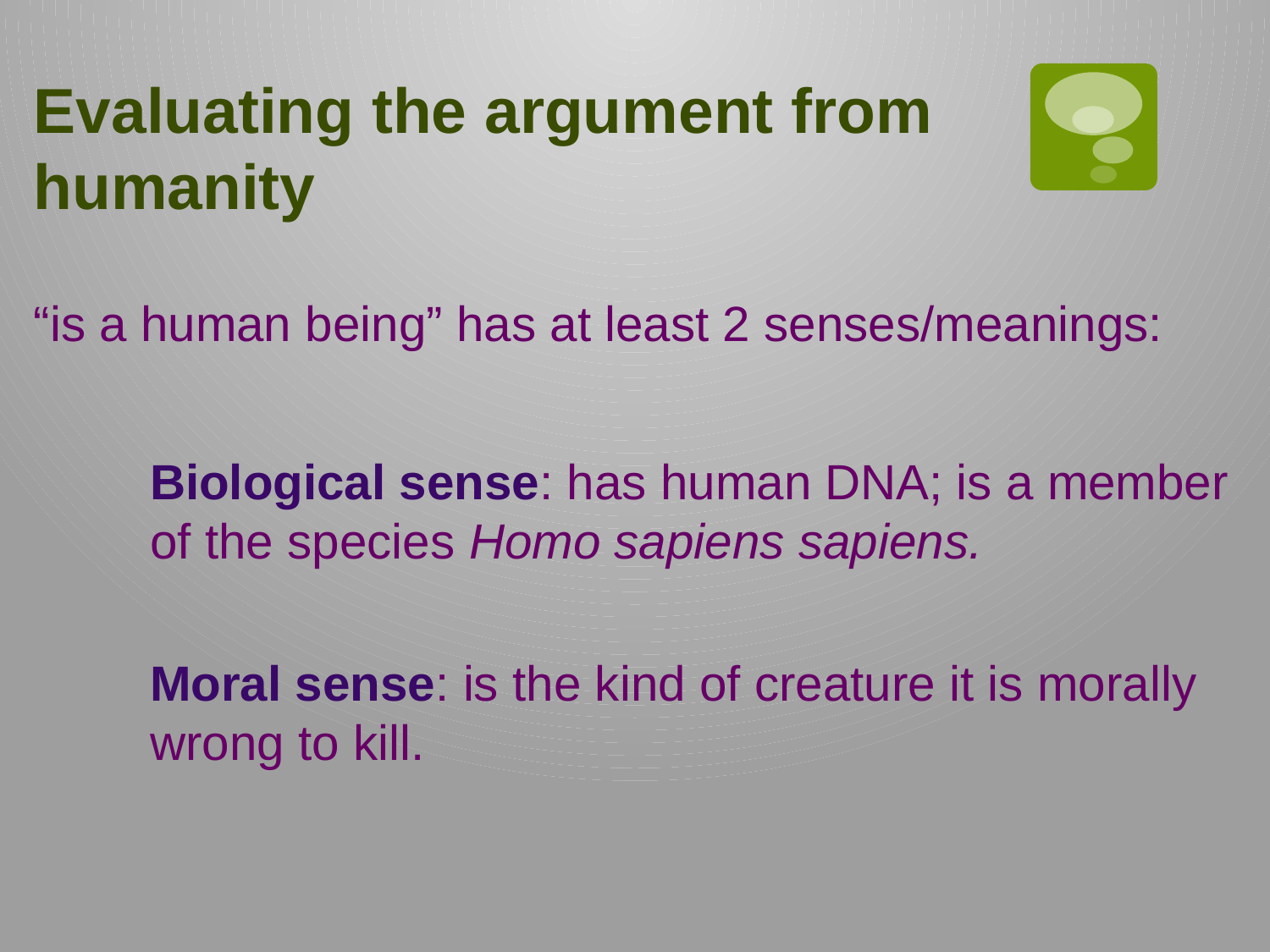

Evaluating the argument from humanity
“is a human being” has at least 2 senses/meanings:
Biological sense: has human DNA; is a member of the species Homo sapiens sapiens.
Moral sense: is the kind of creature it is morally wrong to kill.